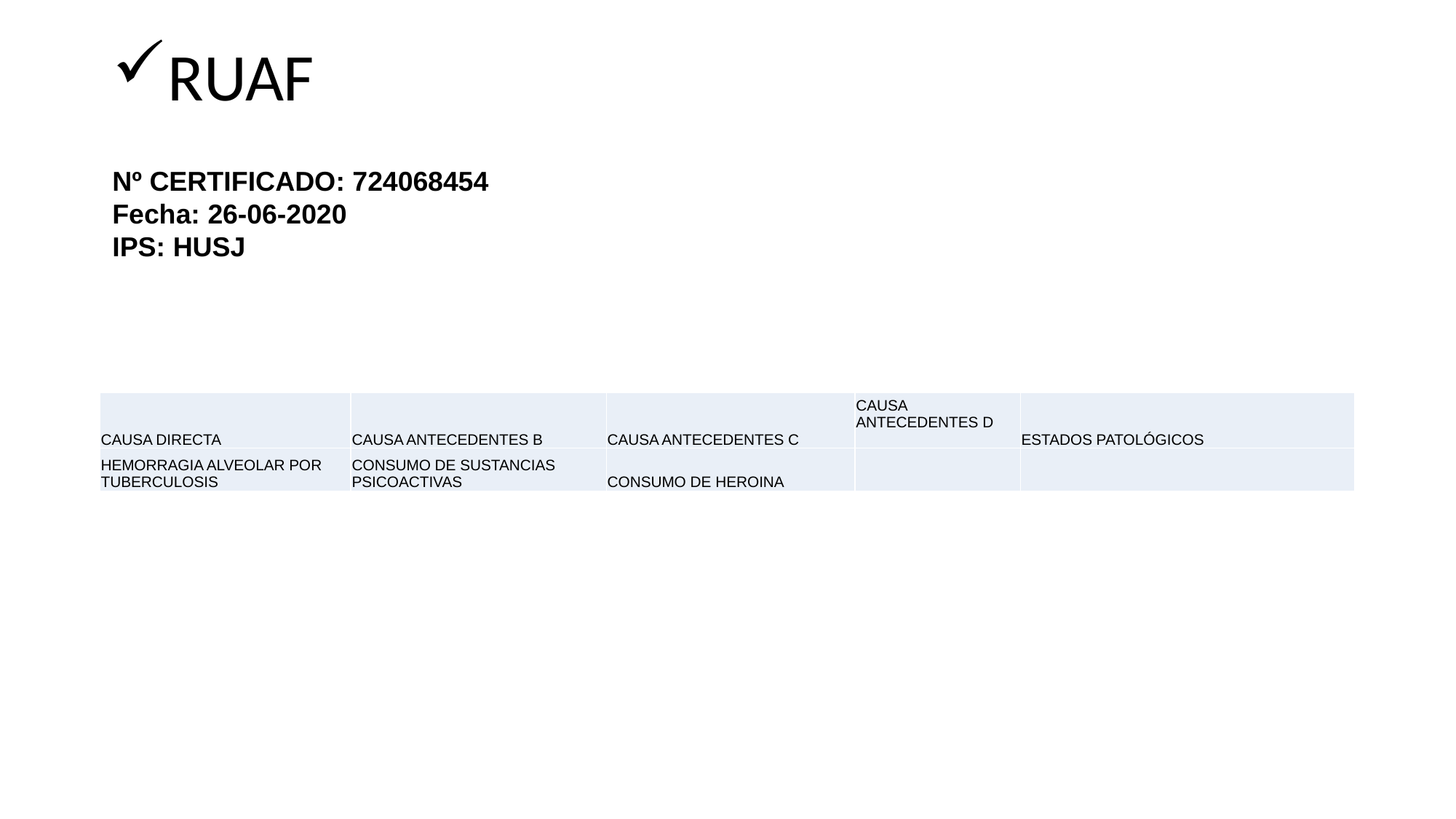

# RUAF
Nº CERTIFICADO: 724068454
Fecha: 26-06-2020
IPS: HUSJ
| CAUSA DIRECTA | CAUSA ANTECEDENTES B | CAUSA ANTECEDENTES C | CAUSA ANTECEDENTES D | ESTADOS PATOLÓGICOS |
| --- | --- | --- | --- | --- |
| HEMORRAGIA ALVEOLAR POR TUBERCULOSIS | CONSUMO DE SUSTANCIAS PSICOACTIVAS | CONSUMO DE HEROINA |  |  |